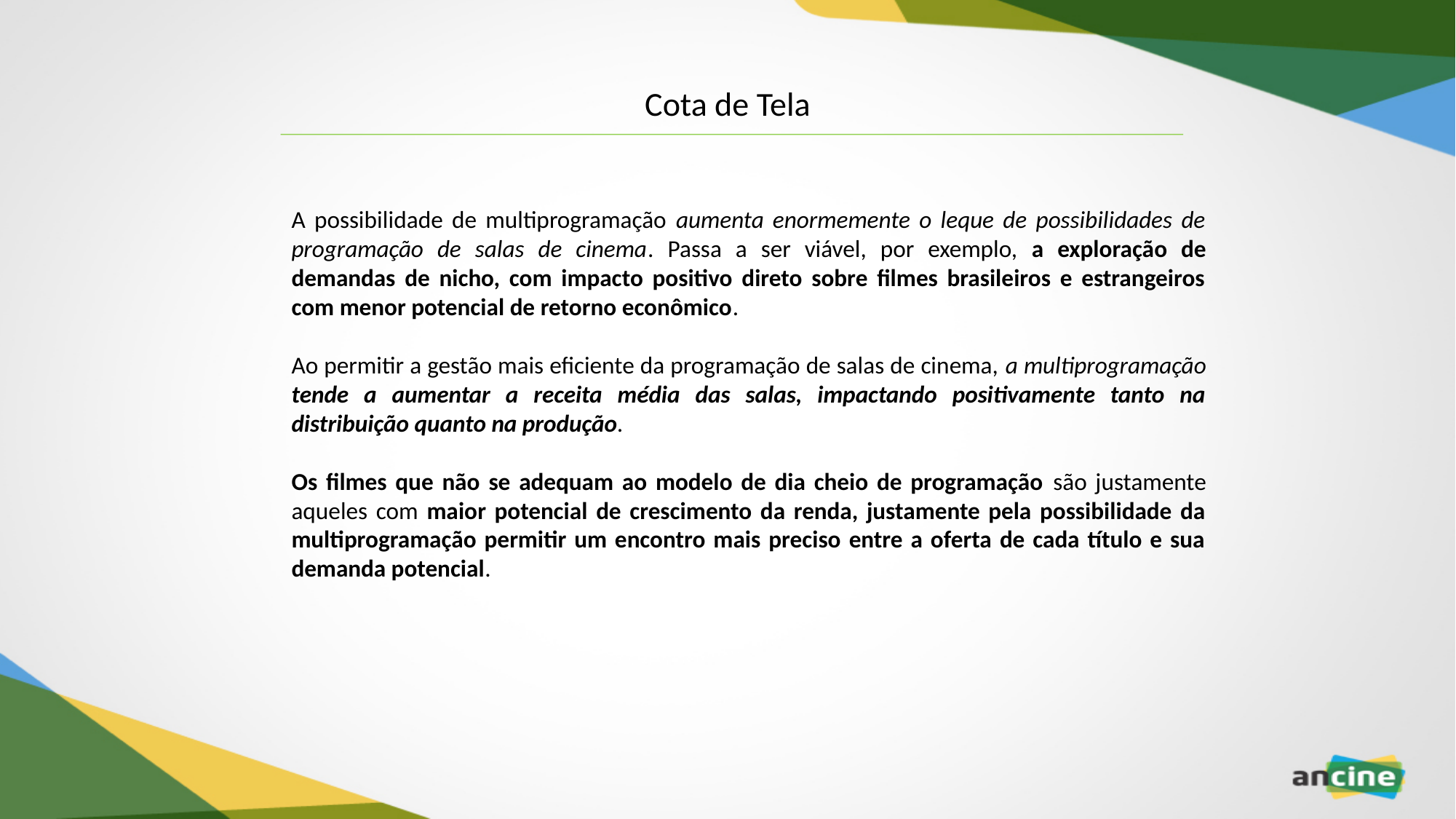

Cota de Tela

A possibilidade de multiprogramação aumenta enormemente o leque de possibilidades de programação de salas de cinema. Passa a ser viável, por exemplo, a exploração de demandas de nicho, com impacto positivo direto sobre filmes brasileiros e estrangeiros com menor potencial de retorno econômico.

Ao permitir a gestão mais eficiente da programação de salas de cinema, a multiprogramação tende a aumentar a receita média das salas, impactando positivamente tanto na distribuição quanto na produção.

Os filmes que não se adequam ao modelo de dia cheio de programação são justamente aqueles com maior potencial de crescimento da renda, justamente pela possibilidade da multiprogramação permitir um encontro mais preciso entre a oferta de cada título e sua demanda potencial.